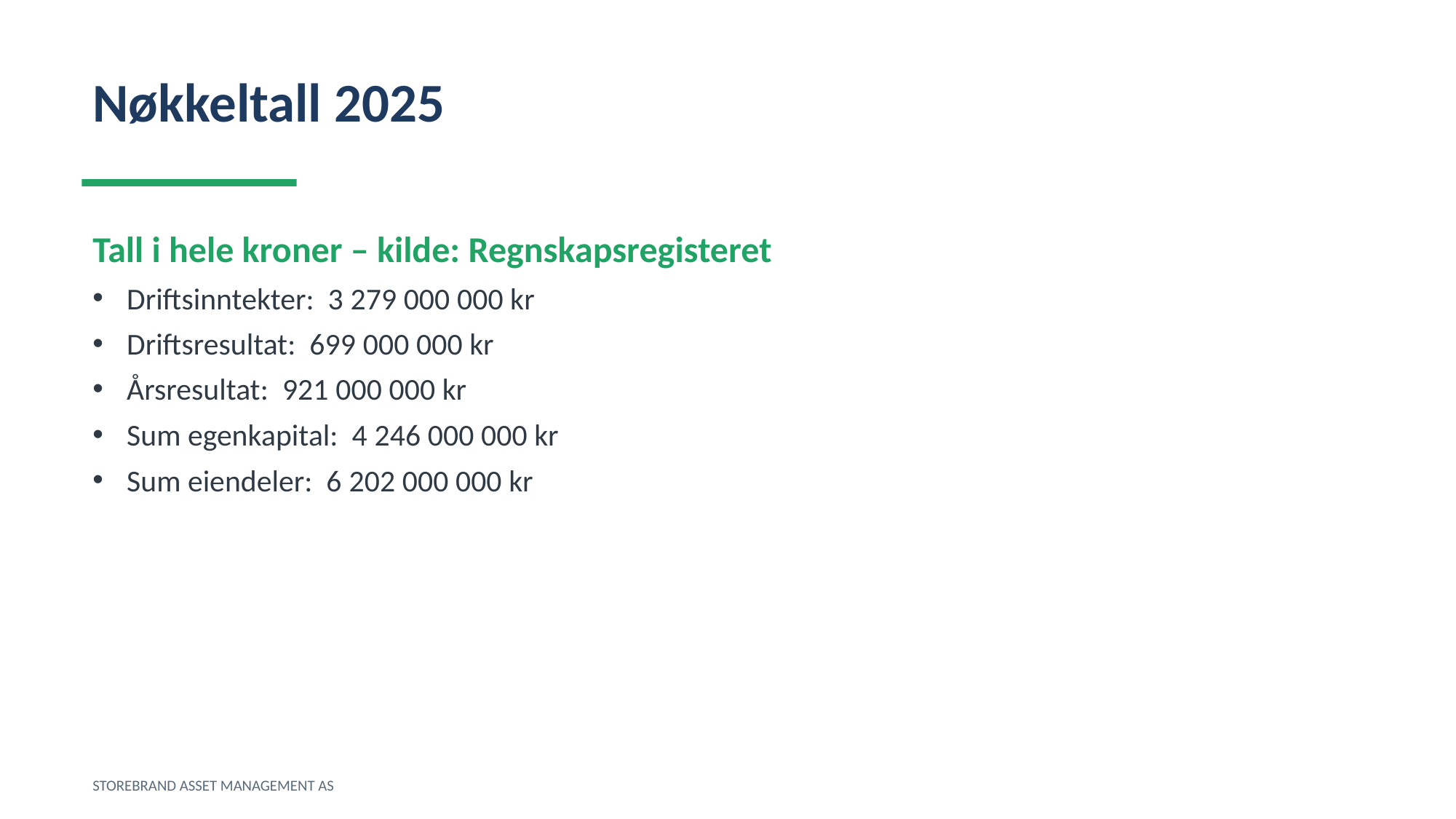

Nøkkeltall 2025

Tall i hele kroner – kilde: Regnskapsregisteret
Driftsinntekter:  3 279 000 000 kr
Driftsresultat:  699 000 000 kr
Årsresultat:  921 000 000 kr
Sum egenkapital:  4 246 000 000 kr
Sum eiendeler:  6 202 000 000 kr
STOREBRAND ASSET MANAGEMENT AS